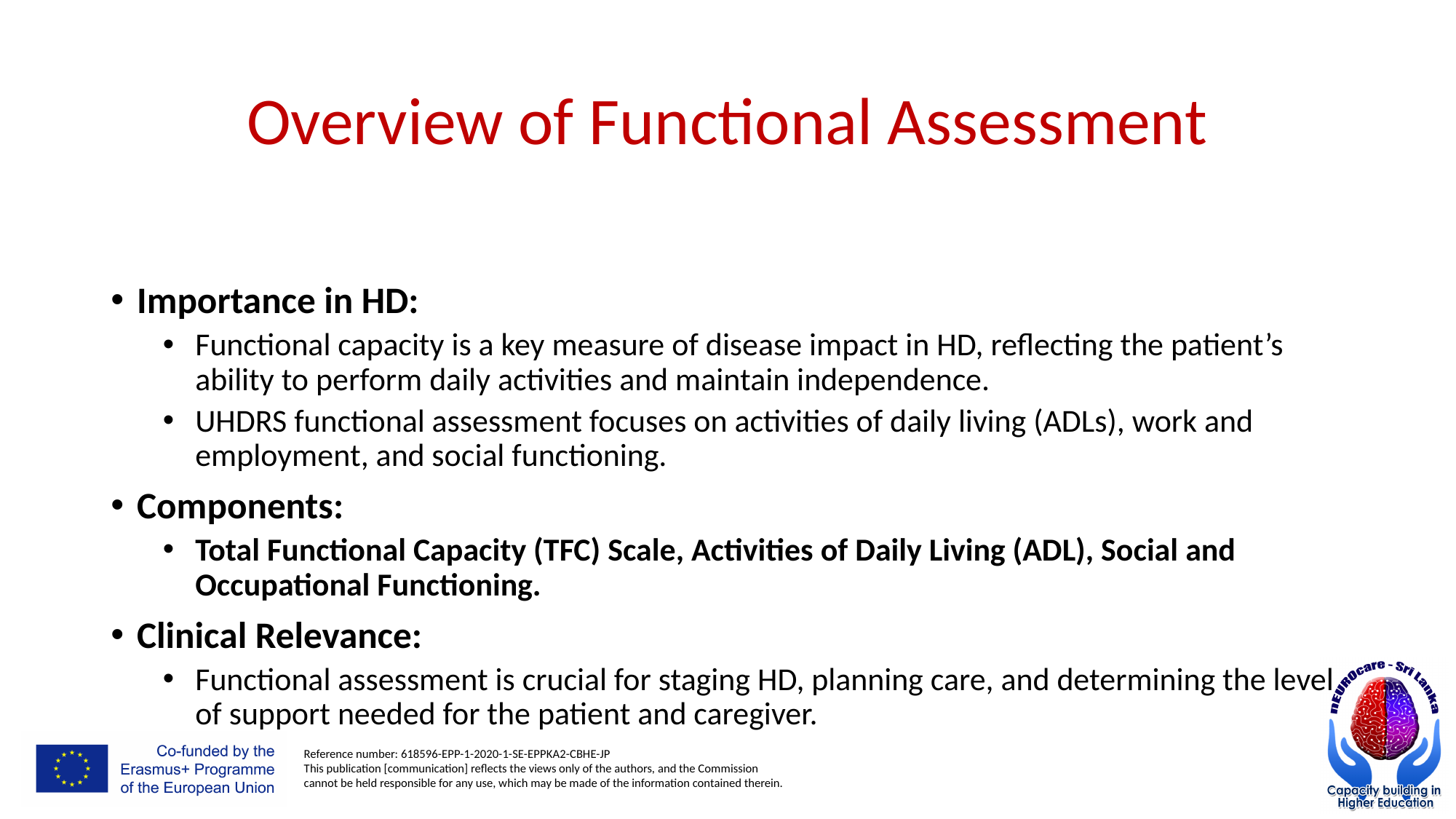

# Overview of Functional Assessment

Importance in HD:
Functional capacity is a key measure of disease impact in HD, reflecting the patient’s ability to perform daily activities and maintain independence.
UHDRS functional assessment focuses on activities of daily living (ADLs), work and employment, and social functioning.
Components:
Total Functional Capacity (TFC) Scale, Activities of Daily Living (ADL), Social and Occupational Functioning.
Clinical Relevance:
Functional assessment is crucial for staging HD, planning care, and determining the level of support needed for the patient and caregiver.